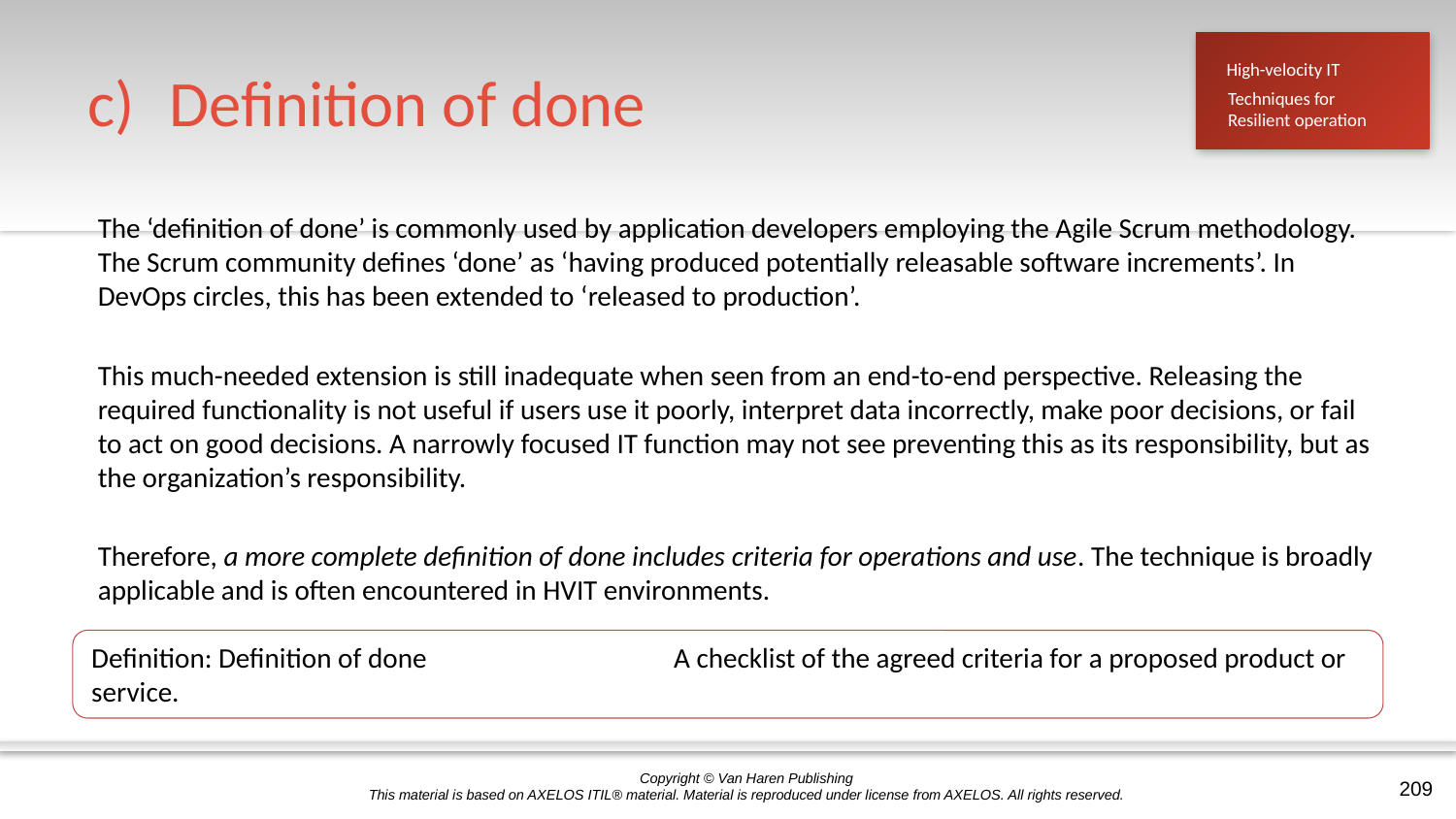

# Definition of done
High-velocity IT
Techniques for
Resilient operation
The ‘definition of done’ is commonly used by application developers employing the Agile Scrum methodology. The Scrum community defines ‘done’ as ‘having produced potentially releasable software increments’. In DevOps circles, this has been extended to ‘released to production’.

This much-needed extension is still inadequate when seen from an end-to-end perspective. Releasing the required functionality is not useful if users use it poorly, interpret data incorrectly, make poor decisions, or fail to act on good decisions. A narrowly focused IT function may not see preventing this as its responsibility, but as the organization’s responsibility.

Therefore, a more complete definition of done includes criteria for operations and use. The technique is broadly applicable and is often encountered in HVIT environments.

Definition: Definition of done	 	A checklist of the agreed criteria for a proposed product or service.